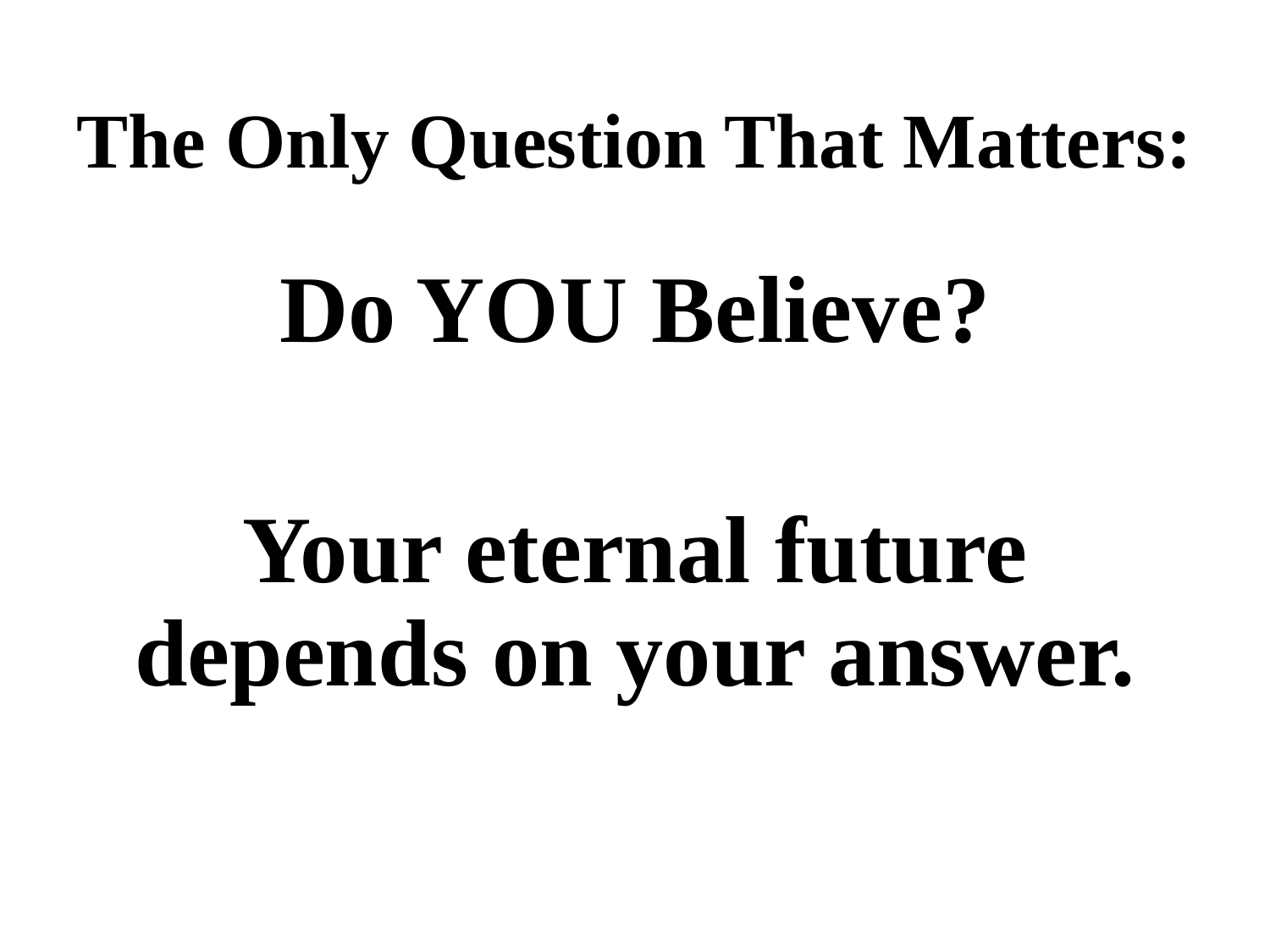

# The Only Question That Matters:
Do YOU Believe?

Your eternal future depends on your answer.